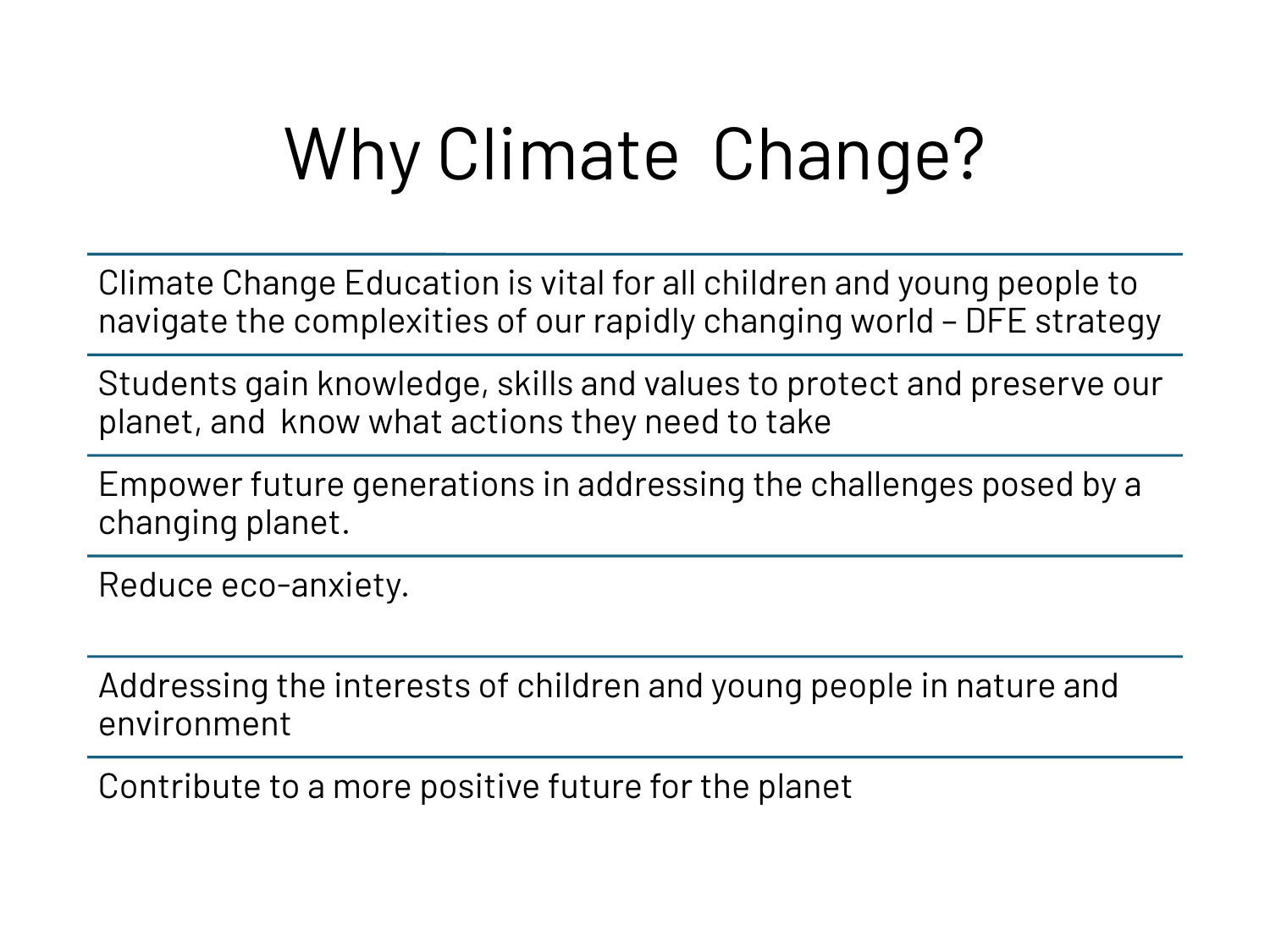

# Why Climate  Change?
Climate Change Education is vital for all children and young people to navigate the complexities of our rapidly changing world – DFE strategy
Students gain knowledge, skills and values to protect and preserve our planet, and  know what actions they need to take
Empower future generations in addressing the challenges posed by a changing planet.
Reduce eco-anxiety.
Addressing the interests of children and young people in nature and environment
Contribute to a more positive future for the planet